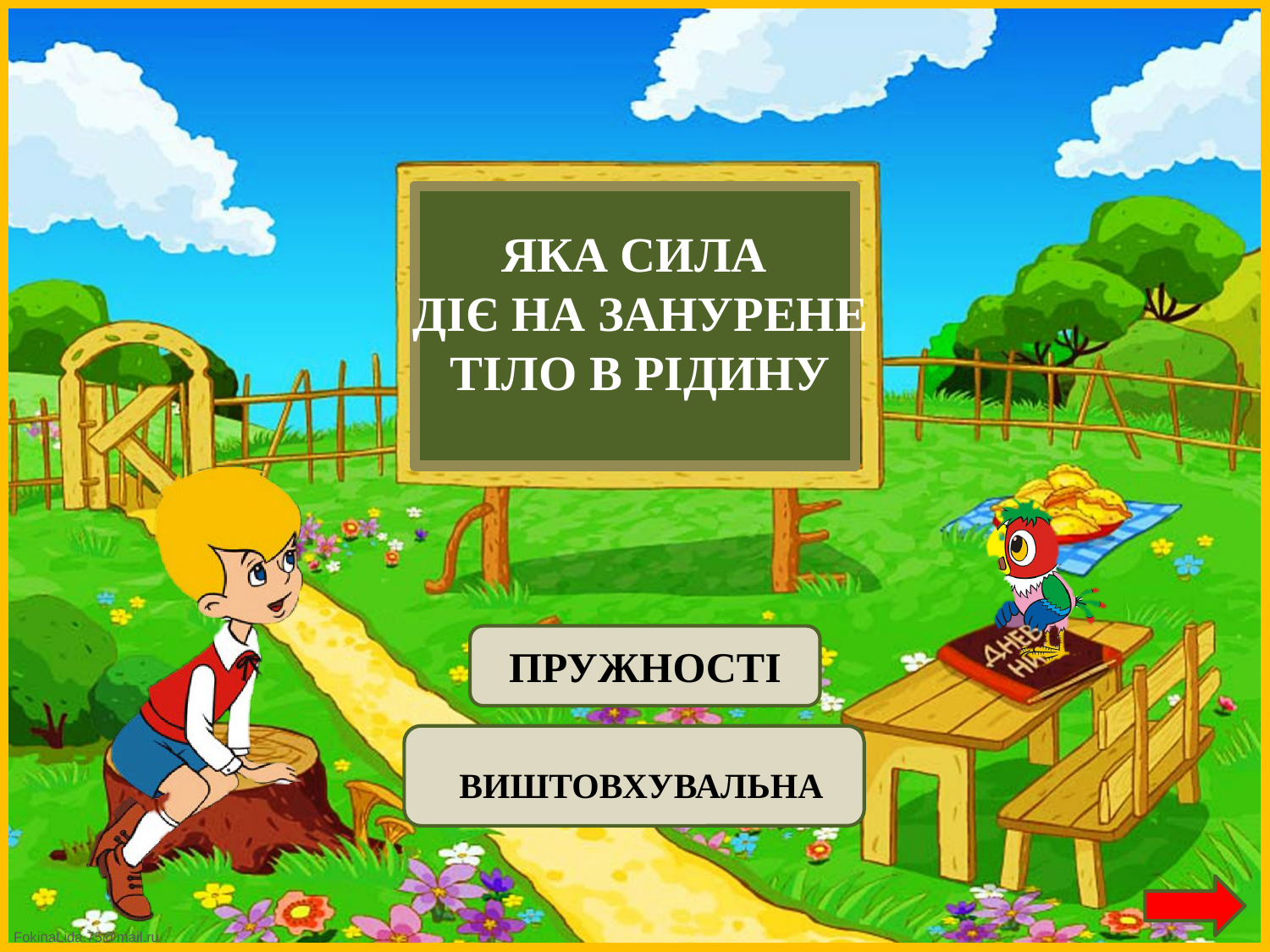

ЯКА СИЛА
 ДІЄ НА ЗАНУРЕНЕ
 ТІЛО В РІДИНУ
ПРУЖНОСТІ
 ВИШТОВХУВАЛЬНА